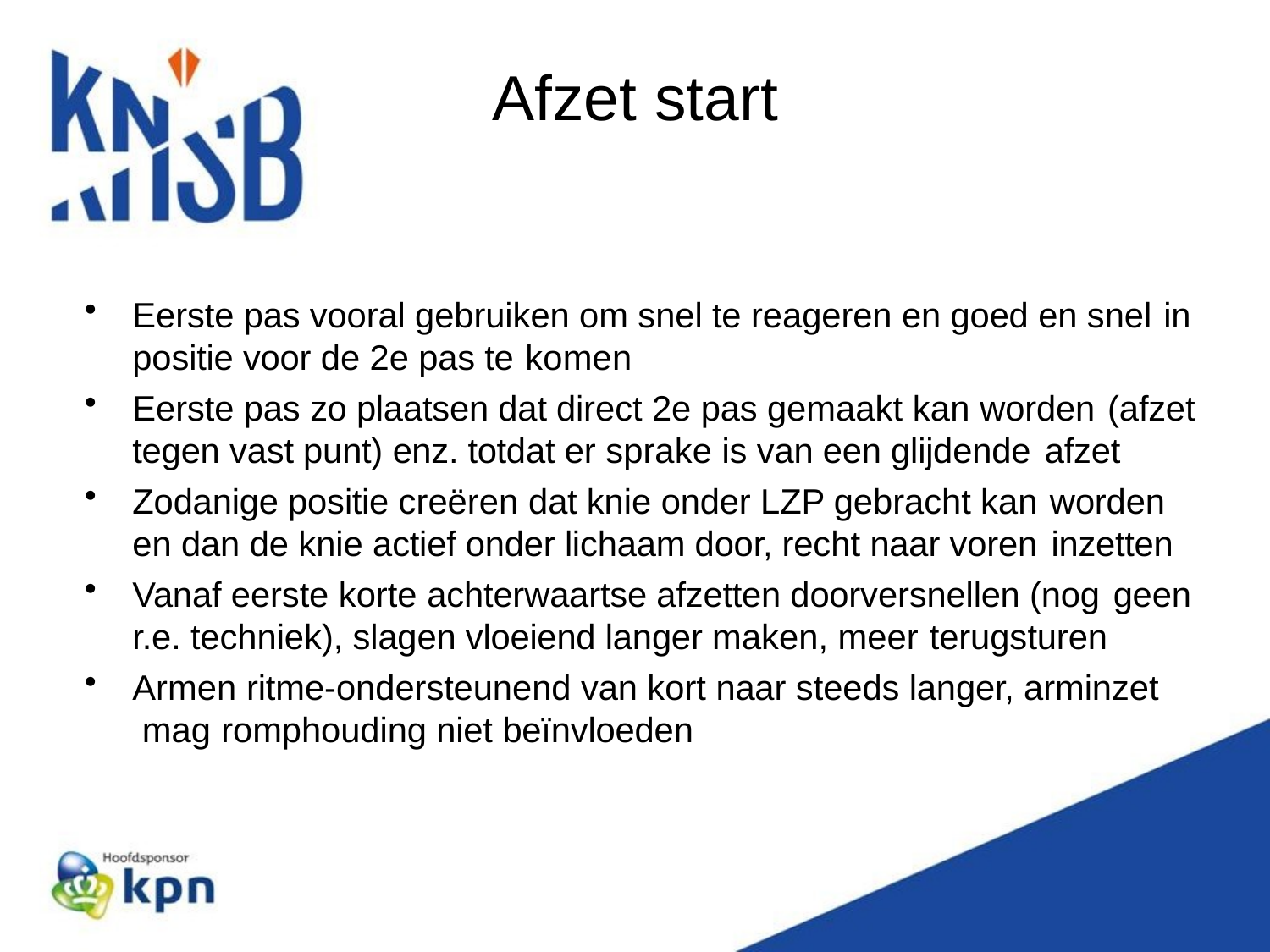

# Afzet start
Eerste pas vooral gebruiken om snel te reageren en goed en snel in
positie voor de 2e pas te komen
Eerste pas zo plaatsen dat direct 2e pas gemaakt kan worden (afzet
tegen vast punt) enz. totdat er sprake is van een glijdende afzet
Zodanige positie creëren dat knie onder LZP gebracht kan worden
en dan de knie actief onder lichaam door, recht naar voren inzetten
Vanaf eerste korte achterwaartse afzetten doorversnellen (nog geen
r.e. techniek), slagen vloeiend langer maken, meer terugsturen
Armen ritme-ondersteunend van kort naar steeds langer, arminzet  mag romphouding niet beïnvloeden